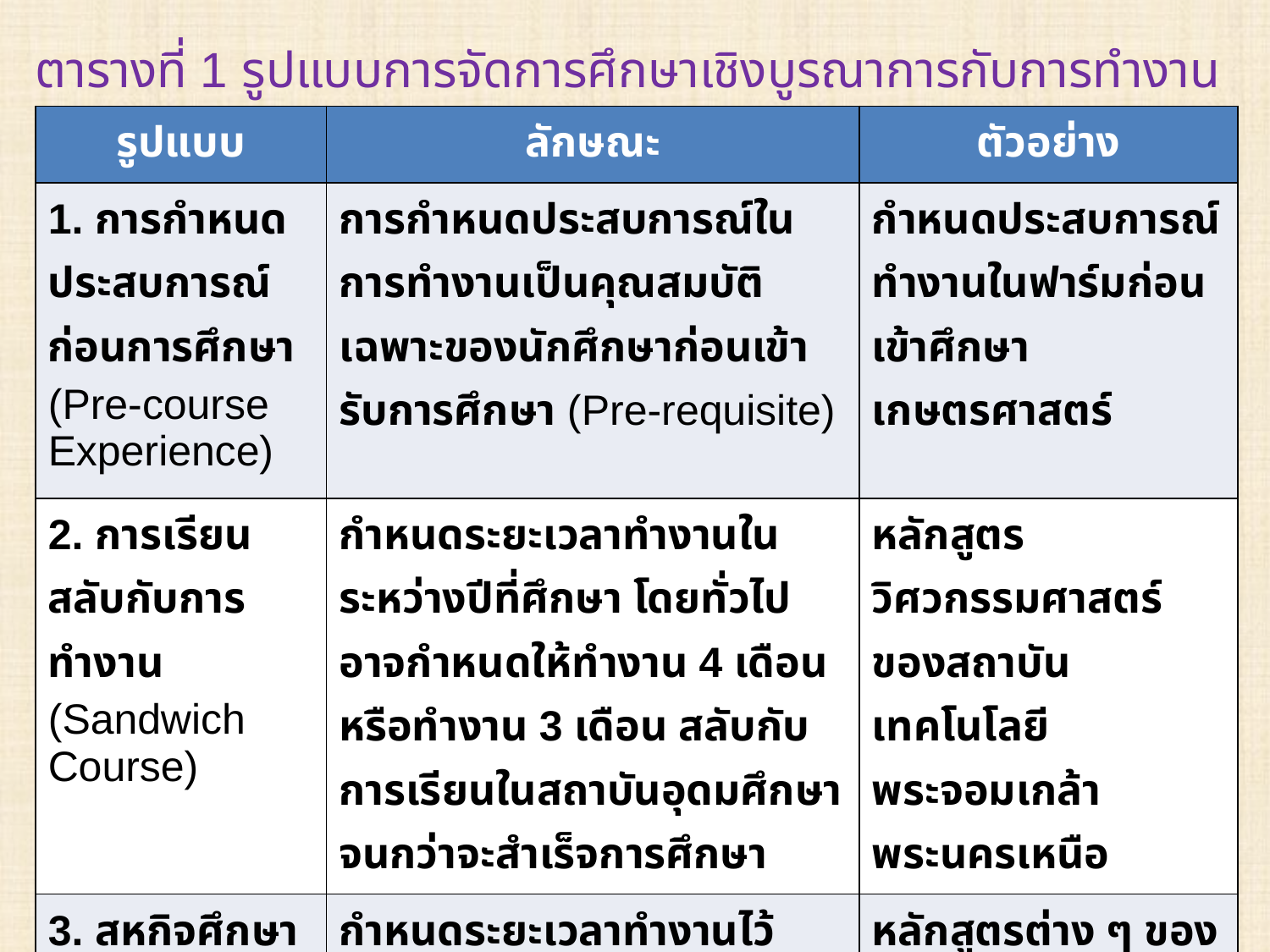

ตารางที่ 1 รูปแบบการจัดการศึกษาเชิงบูรณาการกับการทำงาน
| รูปแบบ | ลักษณะ | ตัวอย่าง |
| --- | --- | --- |
| 1. การกำหนดประสบการณ์ ก่อนการศึกษา (Pre-course Experience) | การกำหนดประสบการณ์ในการทำงานเป็นคุณสมบัติเฉพาะของนักศึกษาก่อนเข้ารับการศึกษา (Pre-requisite) | กำหนดประสบการณ์ทำงานในฟาร์มก่อนเข้าศึกษาเกษตรศาสตร์ |
| 2. การเรียนสลับกับการทำงาน (Sandwich Course) | กำหนดระยะเวลาทำงานในระหว่างปีที่ศึกษา โดยทั่วไปอาจกำหนดให้ทำงาน 4 เดือน หรือทำงาน 3 เดือน สลับกับการเรียนในสถาบันอุดมศึกษาจนกว่าจะสำเร็จการศึกษา | หลักสูตรวิศวกรรมศาสตร์ของสถาบันเทคโนโลยีพระจอมเกล้าพระนครเหนือ |
| 3. สหกิจศึกษา (Cooperative Education) | กำหนดระยะเวลาทำงานไว้ชัดเจนในหลักสูตร เน้นการบูรณาการทฤษฏีและการปฏิบัติเพื่อเพิ่มขีดความสามารถในการจ้างงานของบัณฑิต | หลักสูตรต่าง ๆ ของมหาวิทยาลัยเทคโนโลยีสุรนารี และมหาวิทยาลัยอื่นๆ ทั้งภาครัฐและภาคเอกชน |
17